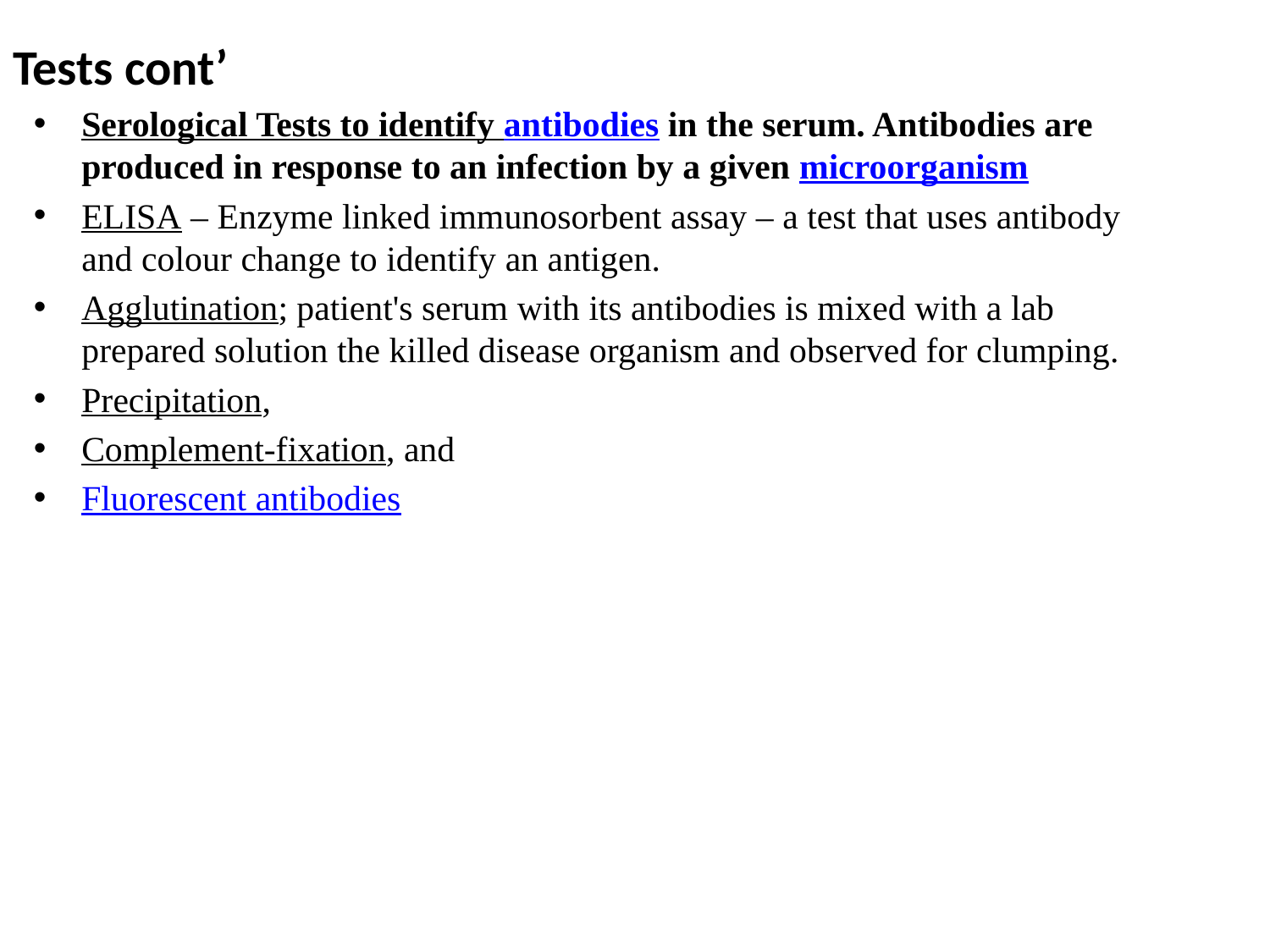

# Tests cont’
Serological Tests to identify antibodies in the serum. Antibodies are produced in response to an infection by a given microorganism
ELISA – Enzyme linked immunosorbent assay – a test that uses antibody and colour change to identify an antigen.
Agglutination; patient's serum with its antibodies is mixed with a lab prepared solution the killed disease organism and observed for clumping.
Precipitation,
Complement-fixation, and
Fluorescent antibodies